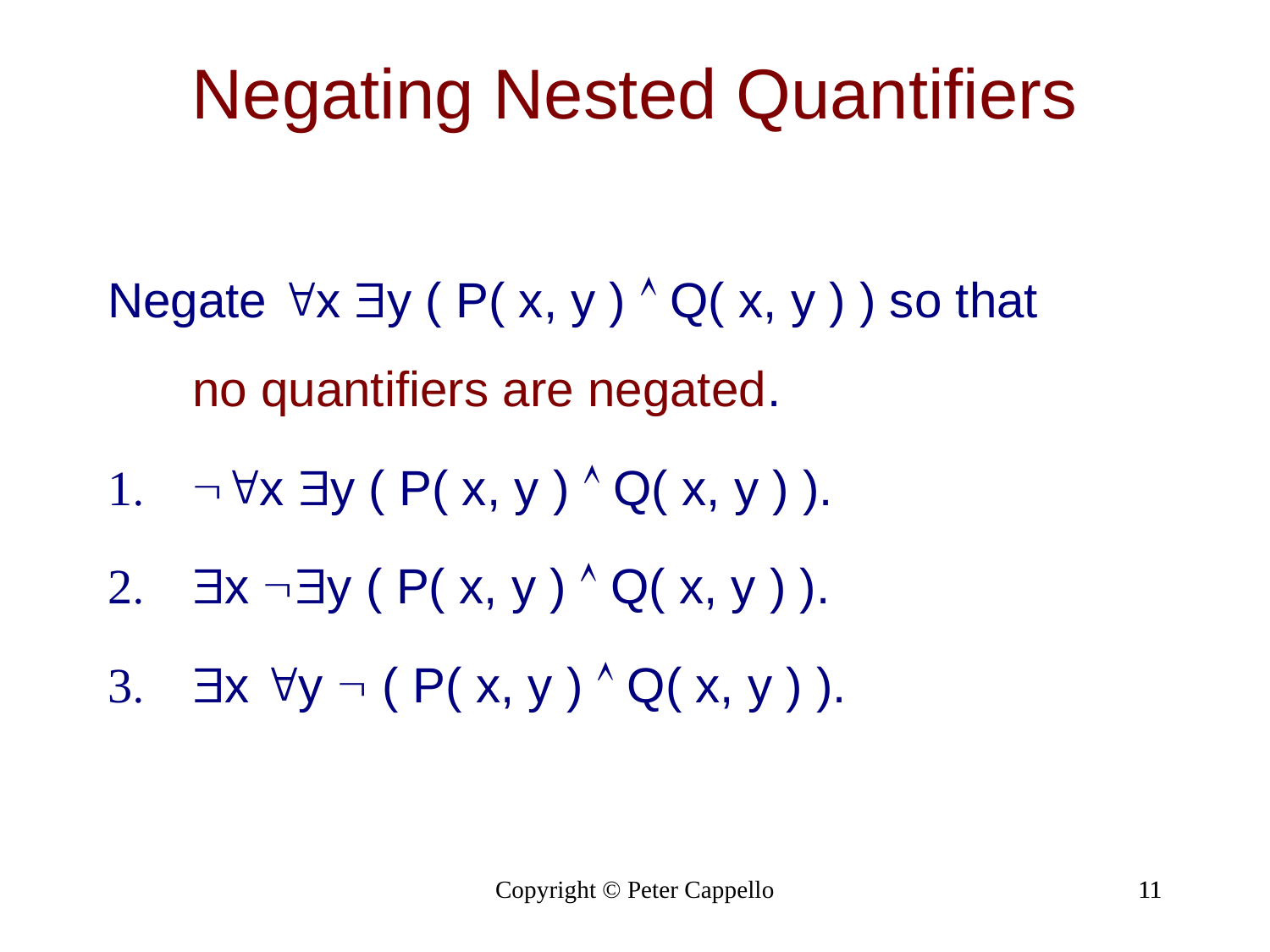

Negating Nested Quantifiers
Negate ∀x ∃y ( P( x, y ) ∧ Q( x, y ) ) so that     no quantifiers are negated.
¬∀x ∃y ( P( x, y ) ∧ Q( x, y ) ).
∃x ¬∃y ( P( x, y ) ∧ Q( x, y ) ).
∃x ∀y ¬ ( P( x, y ) ∧ Q( x, y ) ).
Copyright © Peter Cappello
11
11